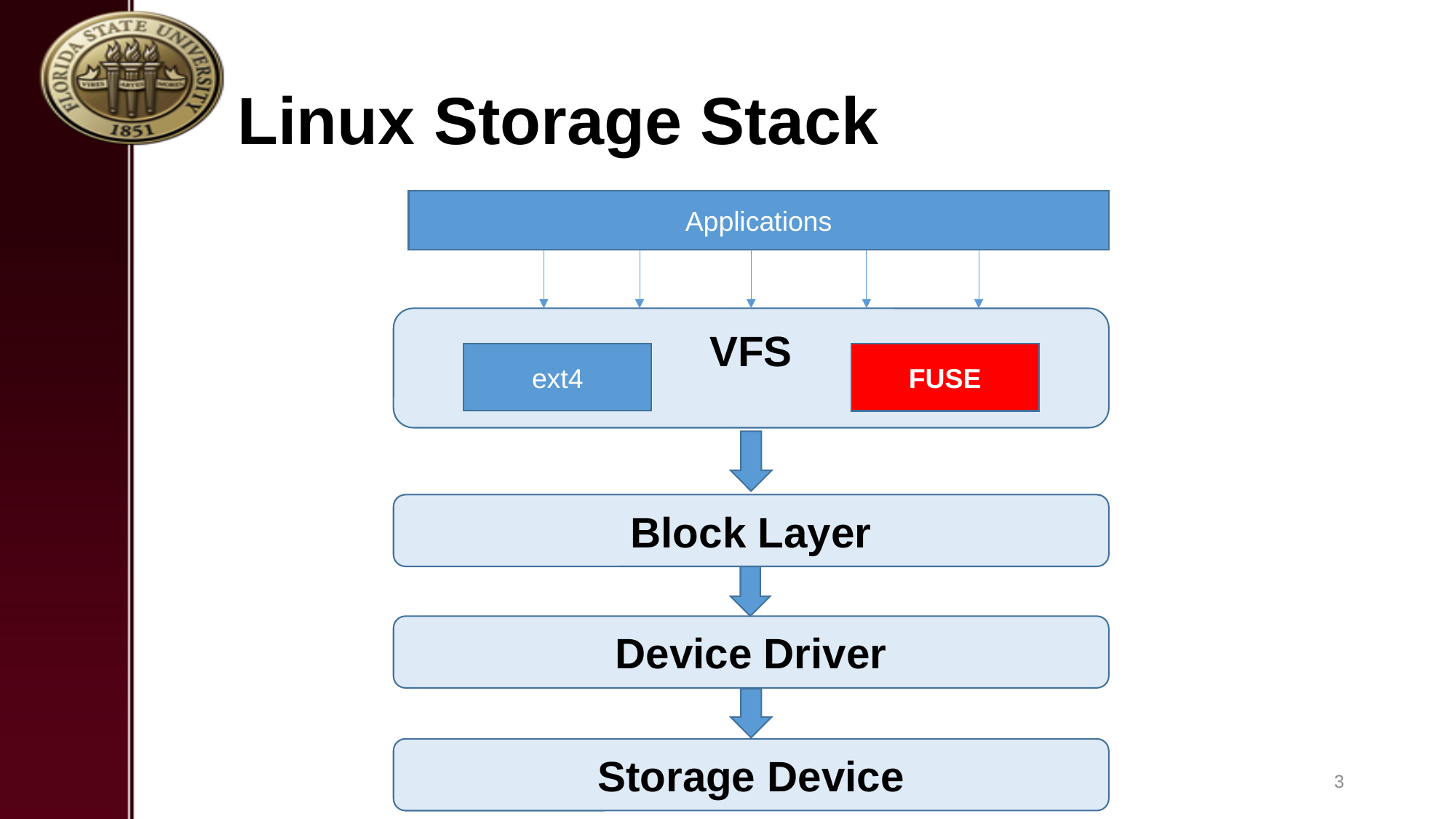

# Linux Storage Stack
Applications

VFS
ext4
FUSE

Block Layer

Device Driver

Storage Device
3